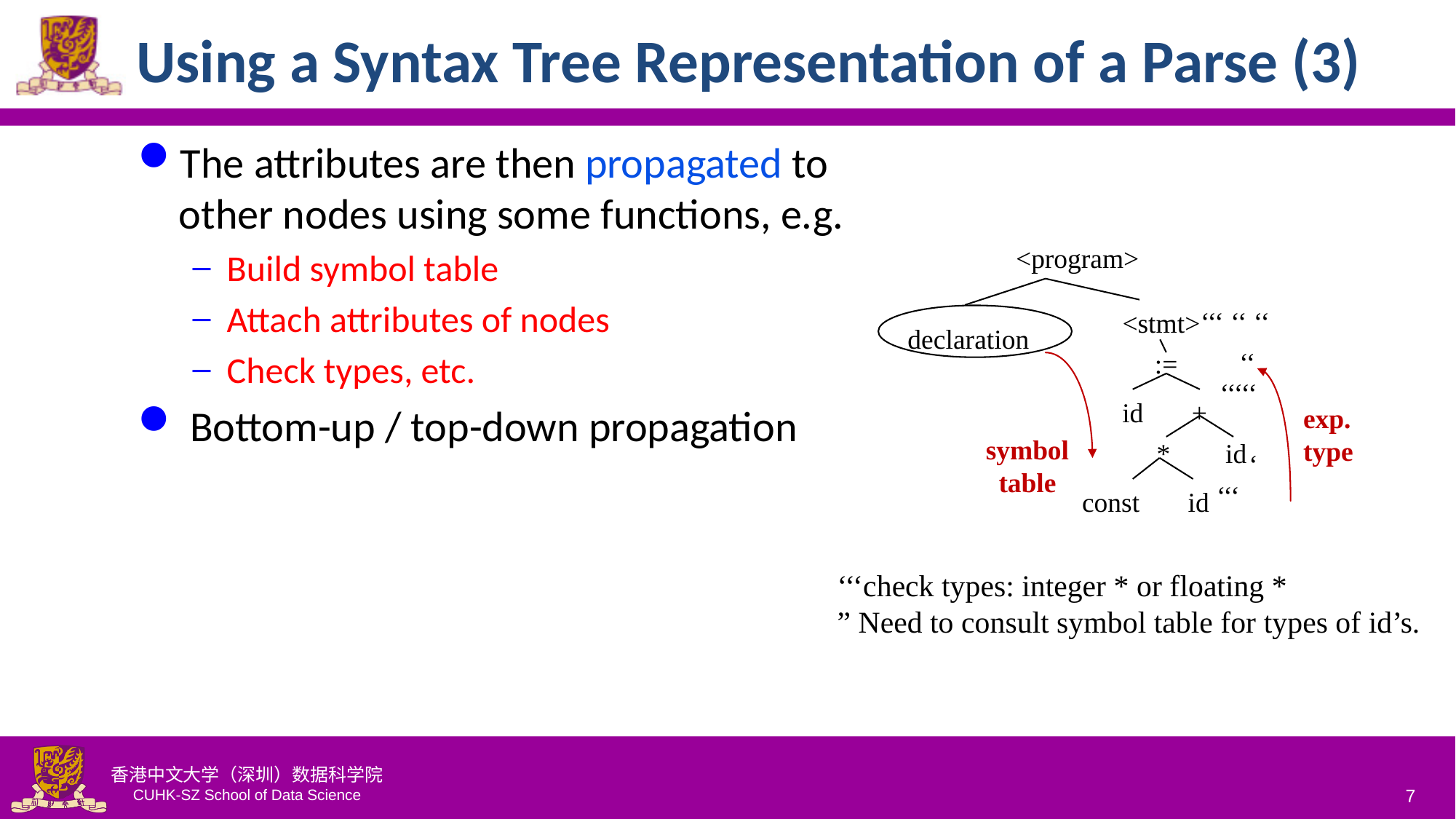

# Using a Syntax Tree Representation of a Parse (3)
The attributes are then propagated to other nodes using some functions, e.g.
Build symbol table
Attach attributes of nodes
Check types, etc.
 Bottom-up / top-down propagation
<program>

‘‘‘ ‘‘ ‘‘
<stmt>

declaration

‘‘
:=

‘‘‘‘‘

id       +
exp.
type

symbol
table
*        id
‘

‘‘‘
const       id
‘‘‘check types: integer * or floating *
” Need to consult symbol table for types of id’s.
7